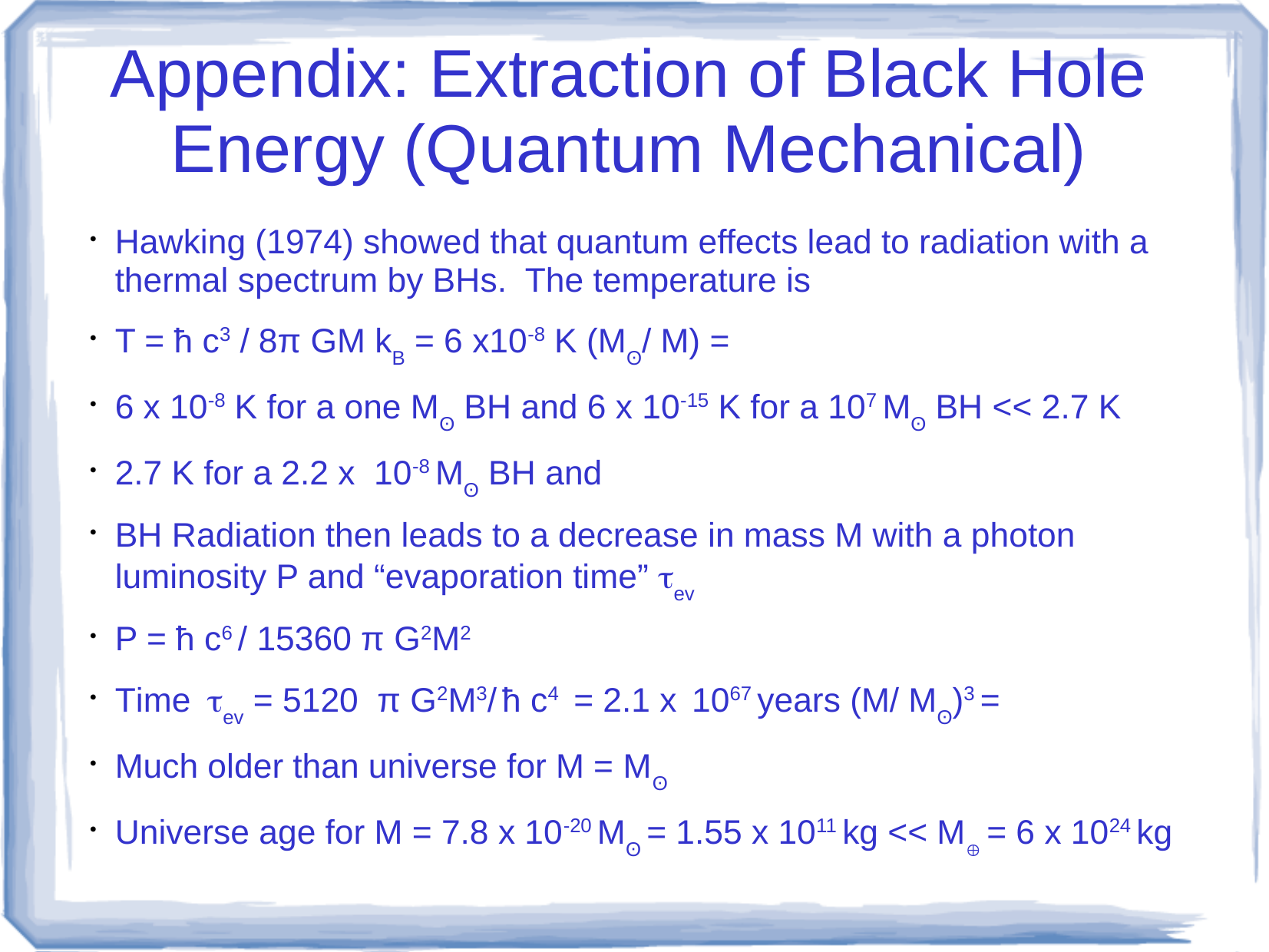

# Appendix: Extraction of Black Hole Energy (Quantum Mechanical)
Hawking (1974) showed that quantum effects lead to radiation with a thermal spectrum by BHs.  The temperature is
T = ħ c3 / 8π GM kB = 6 x10-8 K (Mʘ/ M) =
6 x 10-8 K for a one Mʘ BH and 6 x 10-15 K for a 107 Mʘ BH << 2.7 K
2.7 K for a 2.2 x  10-8 Mʘ BH and
BH Radiation then leads to a decrease in mass M with a photon luminosity P and “evaporation time” τev
P = ħ c6 / 15360 π G2M2
Τime τev = 5120  π G2M3/ ħ c4  = 2.1 x  1067 years (M/ Mʘ)3 =
Much older than universe for M = Mʘ
Universe age for M = 7.8 x 10-20 Mʘ = 1.55 x 1011 kg << M⊕ = 6 x 1024 kg